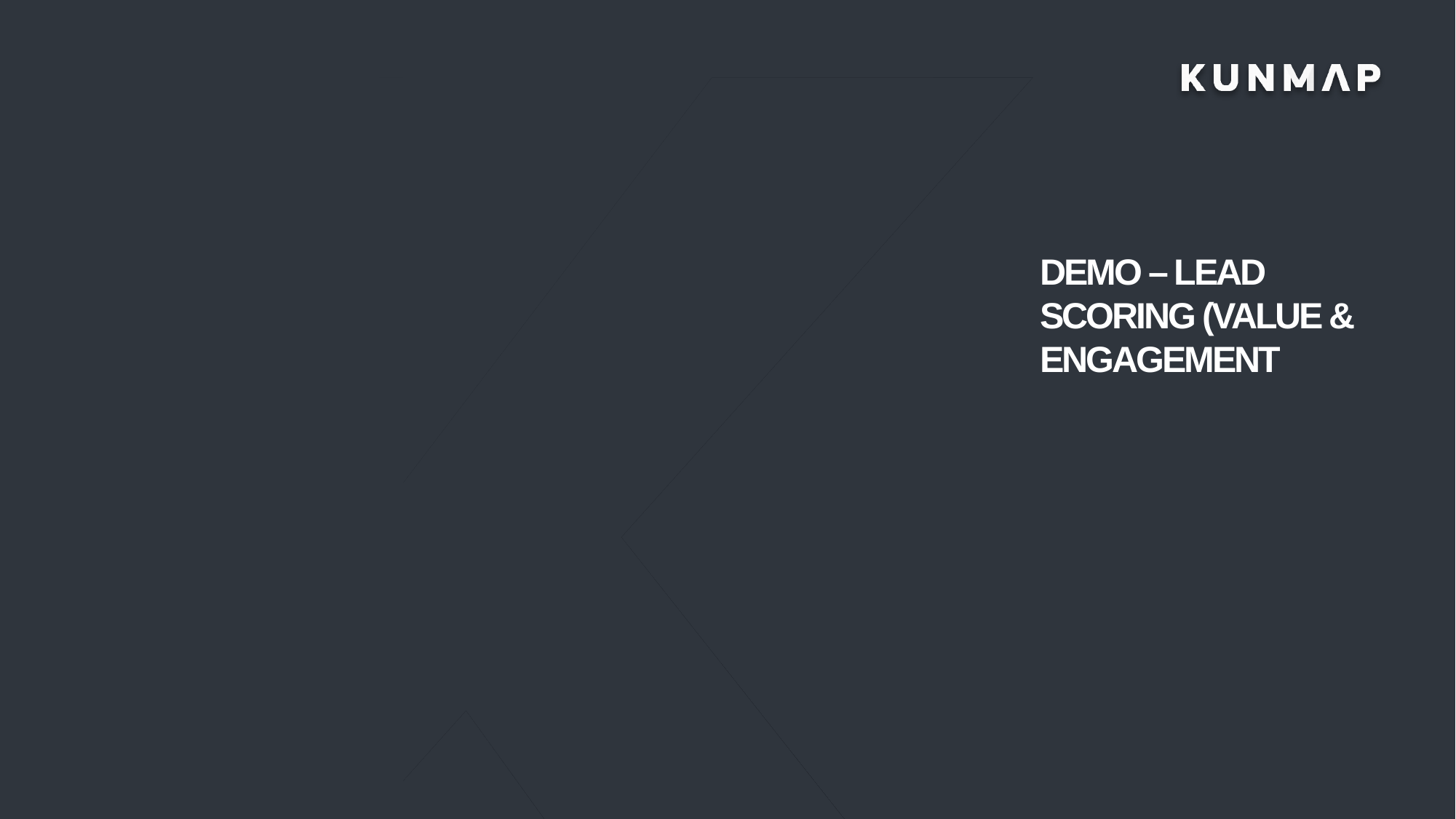

# DEMO – LEAD SCORING (VALUE & ENGAGEMENT